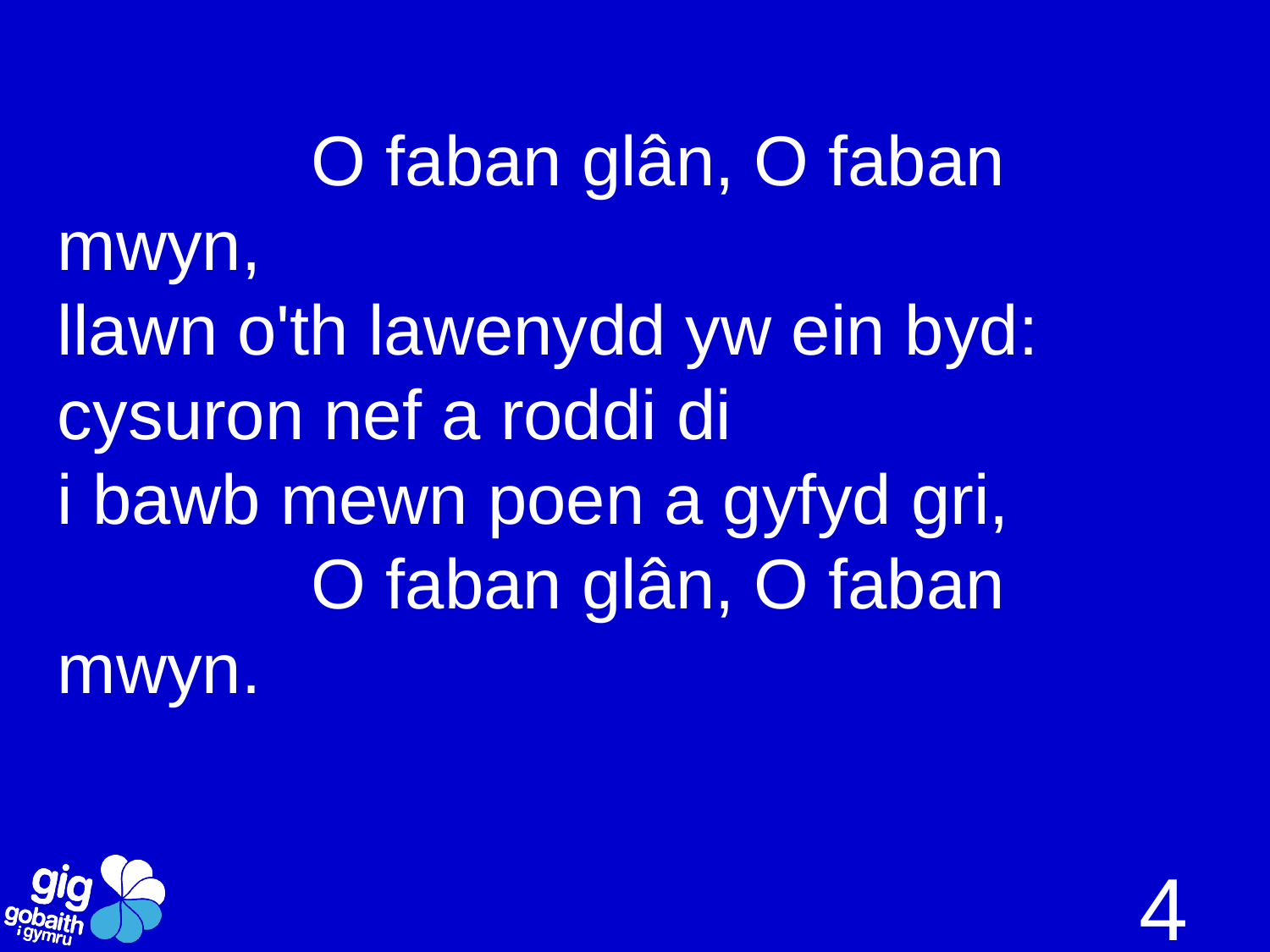

O faban glân, O faban mwyn,
llawn o'th lawenydd yw ein byd:
cysuron nef a roddi di
i bawb mewn poen a gyfyd gri,
		O faban glân, O faban mwyn.

4